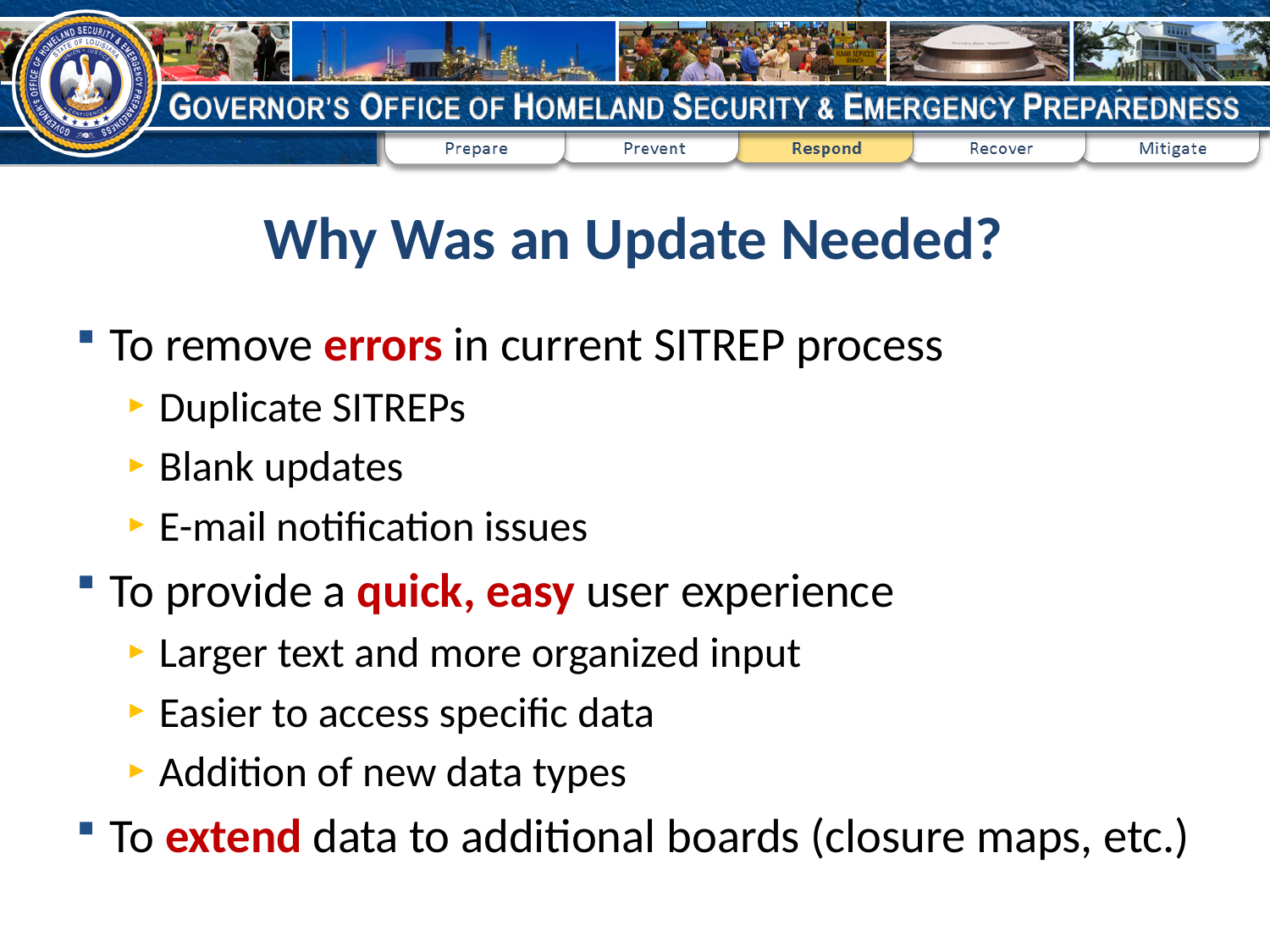

# Why Was an Update Needed?
To remove errors in current SITREP process
Duplicate SITREPs
Blank updates
E-mail notification issues
To provide a quick, easy user experience
Larger text and more organized input
Easier to access specific data
Addition of new data types
To extend data to additional boards (closure maps, etc.)